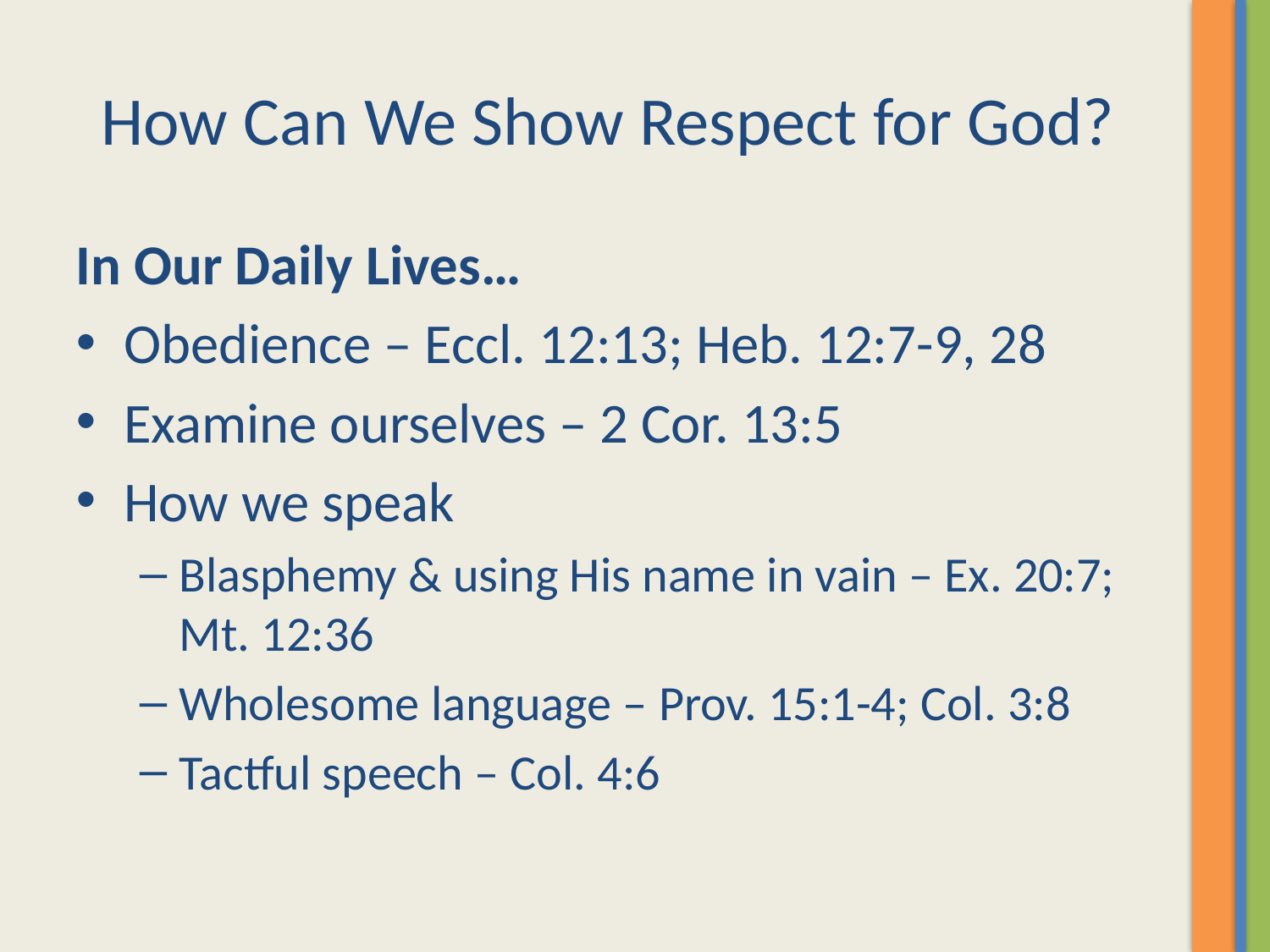

# How Can We Show Respect for God?
In Our Daily Lives…
Obedience – Eccl. 12:13; Heb. 12:7-9, 28
Examine ourselves – 2 Cor. 13:5
How we speak
Blasphemy & using His name in vain – Ex. 20:7; Mt. 12:36
Wholesome language – Prov. 15:1-4; Col. 3:8
Tactful speech – Col. 4:6